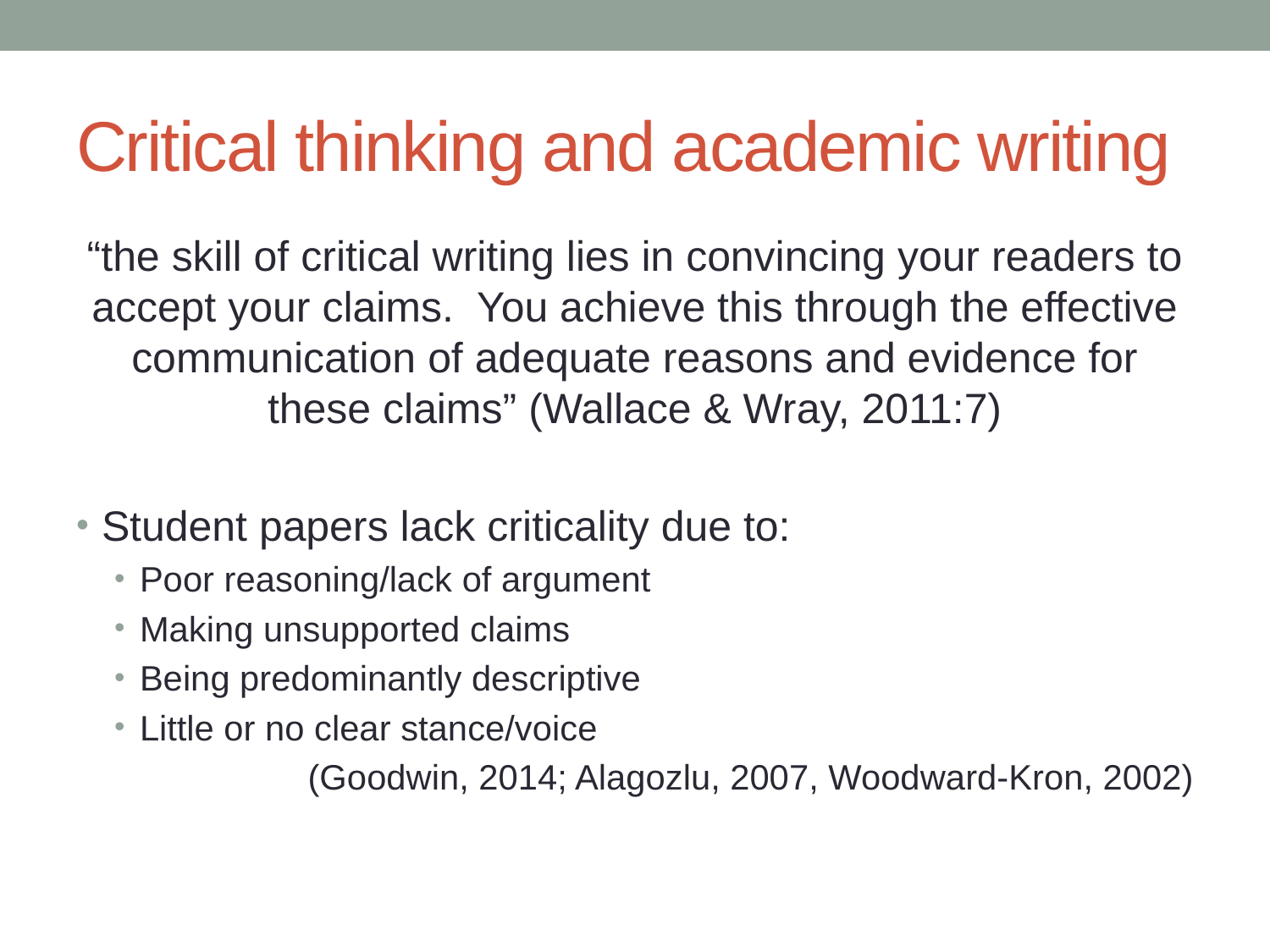

# Critical thinking and academic writing
“the skill of critical writing lies in convincing your readers to accept your claims.  You achieve this through the effective communication of adequate reasons and evidence for these claims” (Wallace & Wray, 2011:7)

Student papers lack criticality due to:
Poor reasoning/lack of argument
Making unsupported claims
Being predominantly descriptive
Little or no clear stance/voice
	  (Goodwin, 2014; Alagozlu, 2007, Woodward-Kron, 2002)